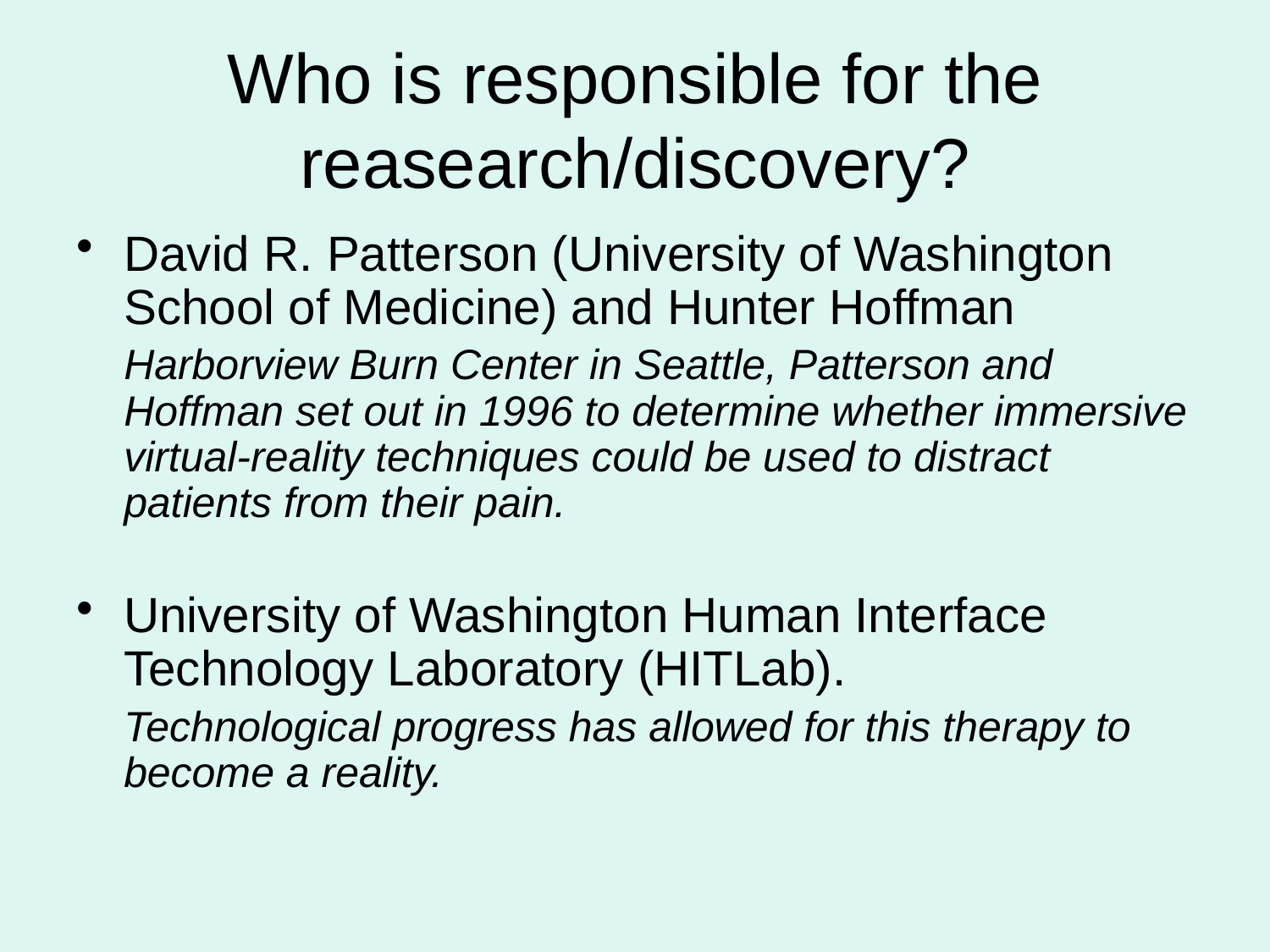

# Who is responsible for the reasearch/discovery?
David R. Patterson (University of Washington School of Medicine) and Hunter Hoffman
	Harborview Burn Center in Seattle, Patterson and Hoffman set out in 1996 to determine whether immersive virtual-reality techniques could be used to distract patients from their pain.

University of Washington Human Interface Technology Laboratory (HITLab).
	Technological progress has allowed for this therapy to become a reality.